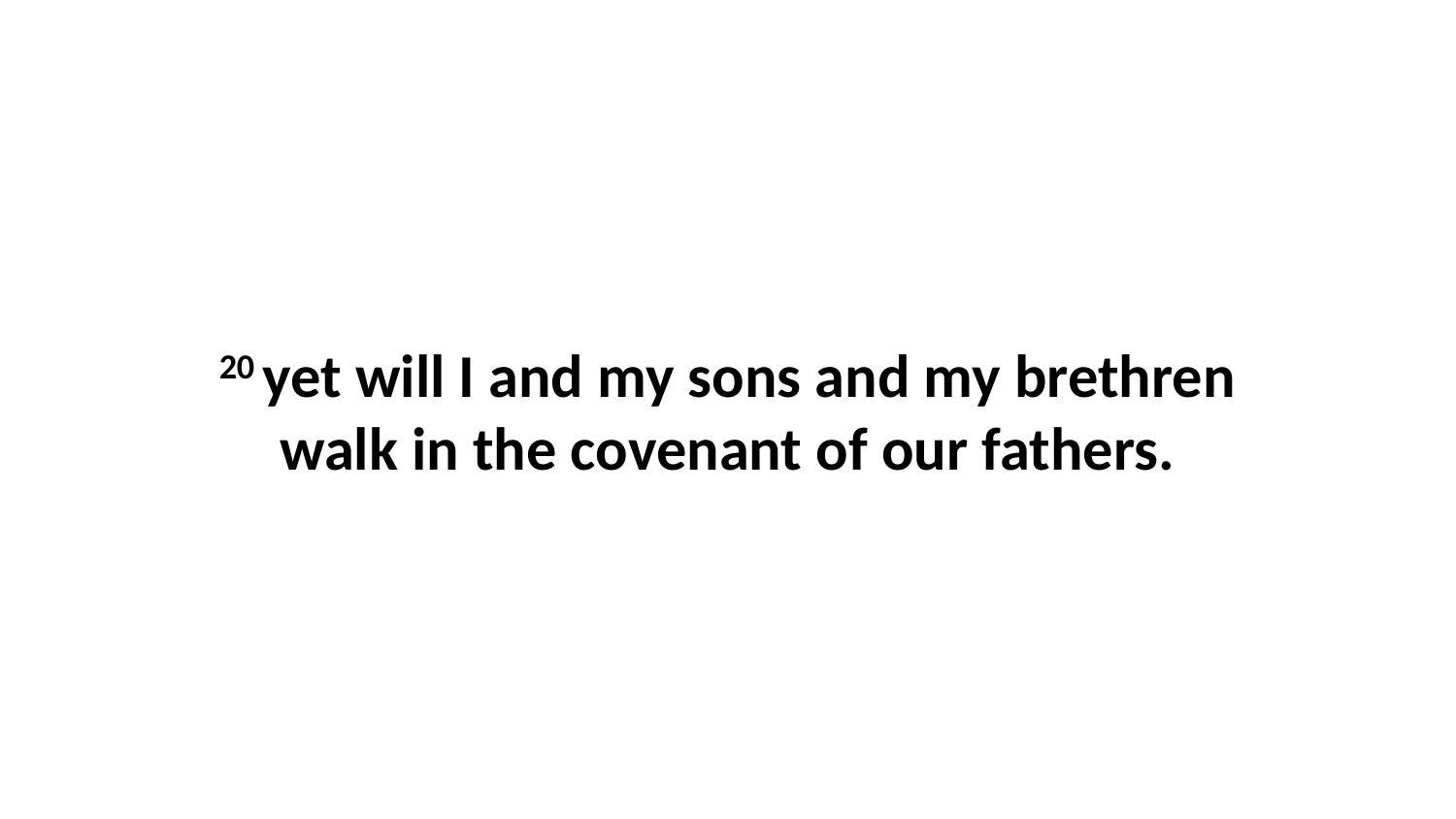

20 yet will I and my sons and my brethren walk in the covenant of our fathers.